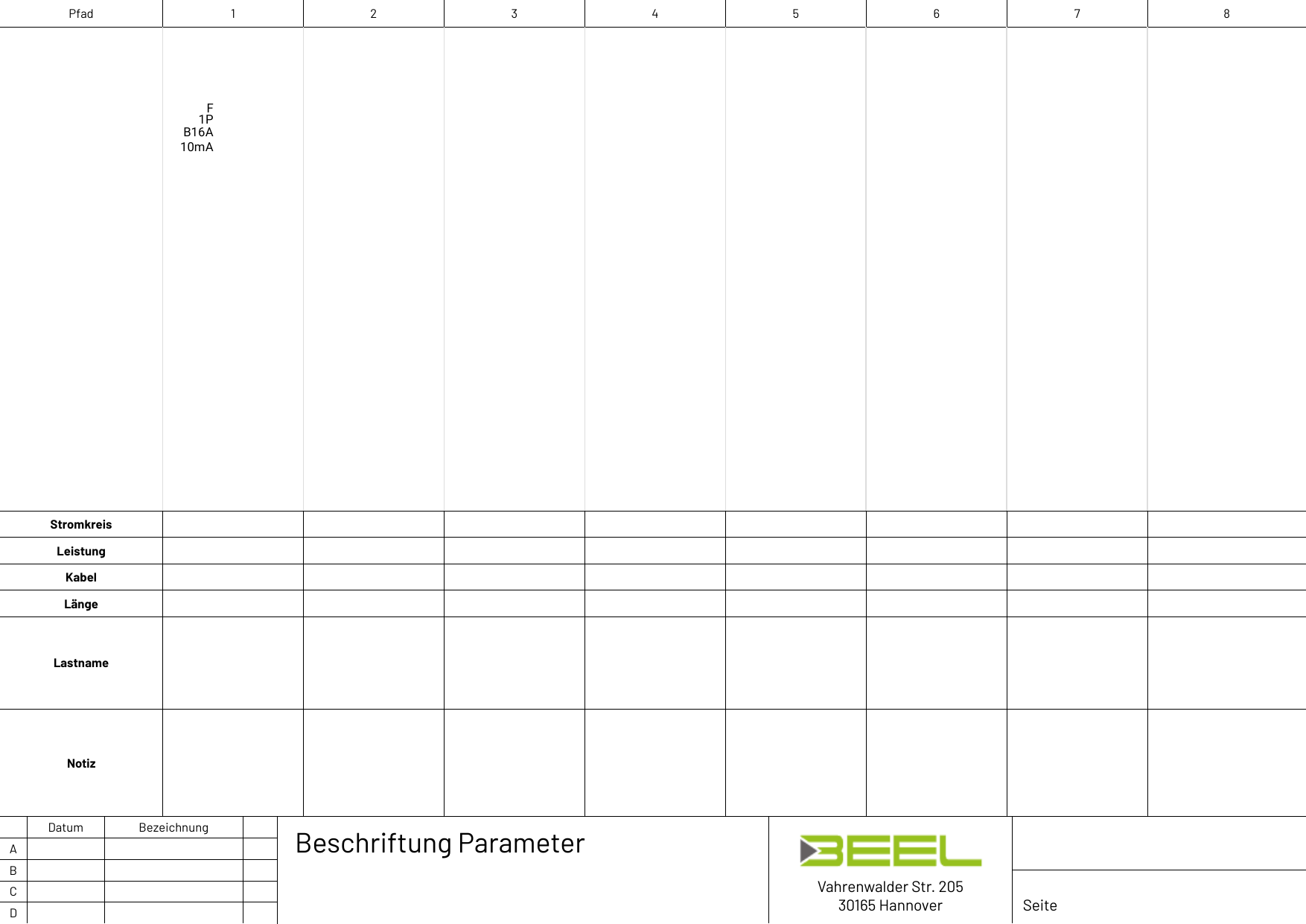

F
1P
B16A
10mA
FI/LS-Schalter 1P + N B16A 10mA
| Stromkreis |  |  |  |  |  |  |  |  |
| --- | --- | --- | --- | --- | --- | --- | --- | --- |
| Leistung |  |  |  |  |  |  |  |  |
| Kabel |  |  |  |  |  |  |  |  |
| Länge |  |  |  |  |  |  |  |  |
| Lastname |  |  |  |  |  |  |  |  |
| Notiz |  |  |  |  |  |  |  |  |
Beschriftung Parameter